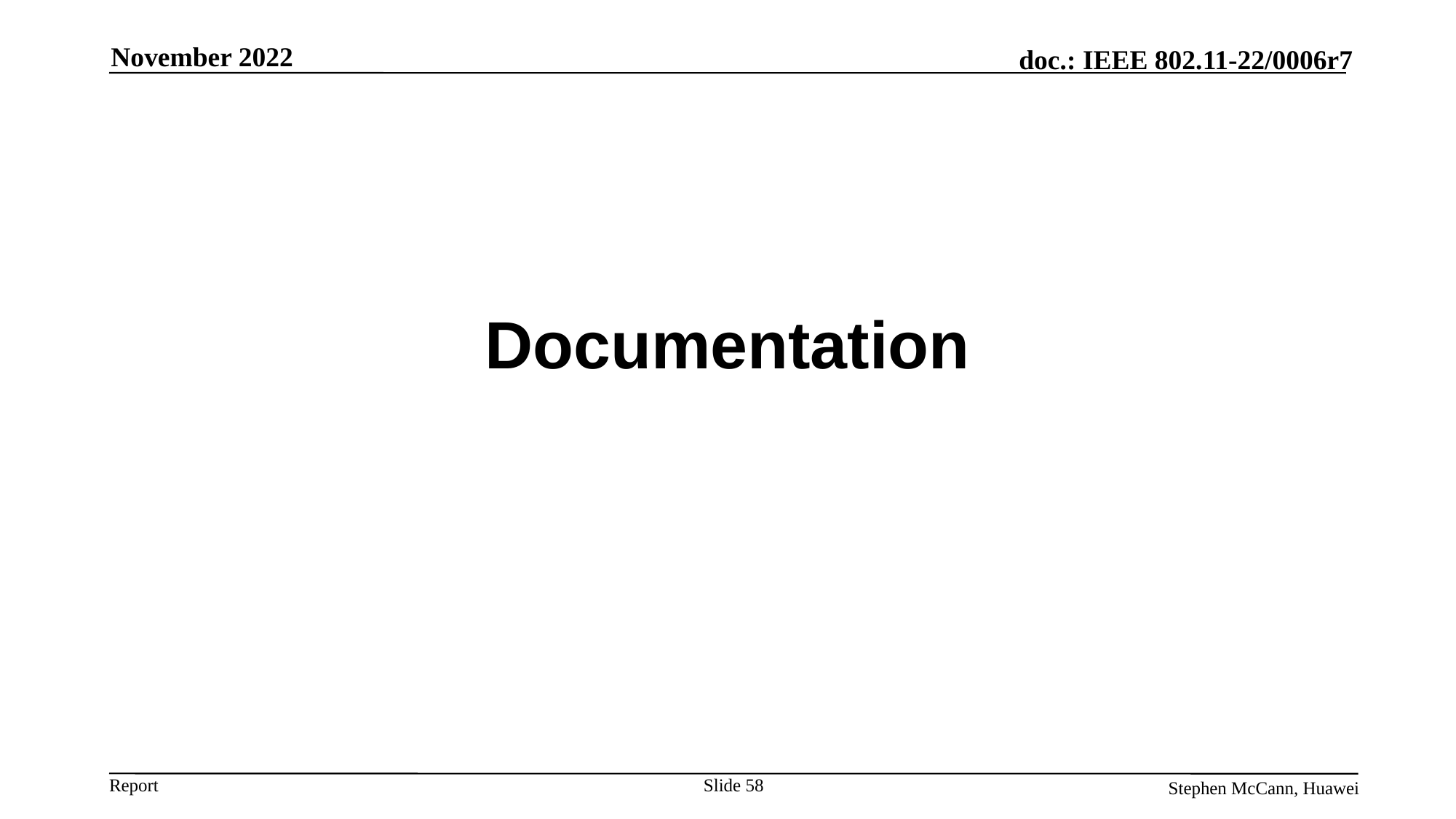

November 2022
Documentation
Slide 58
Stephen McCann, Huawei